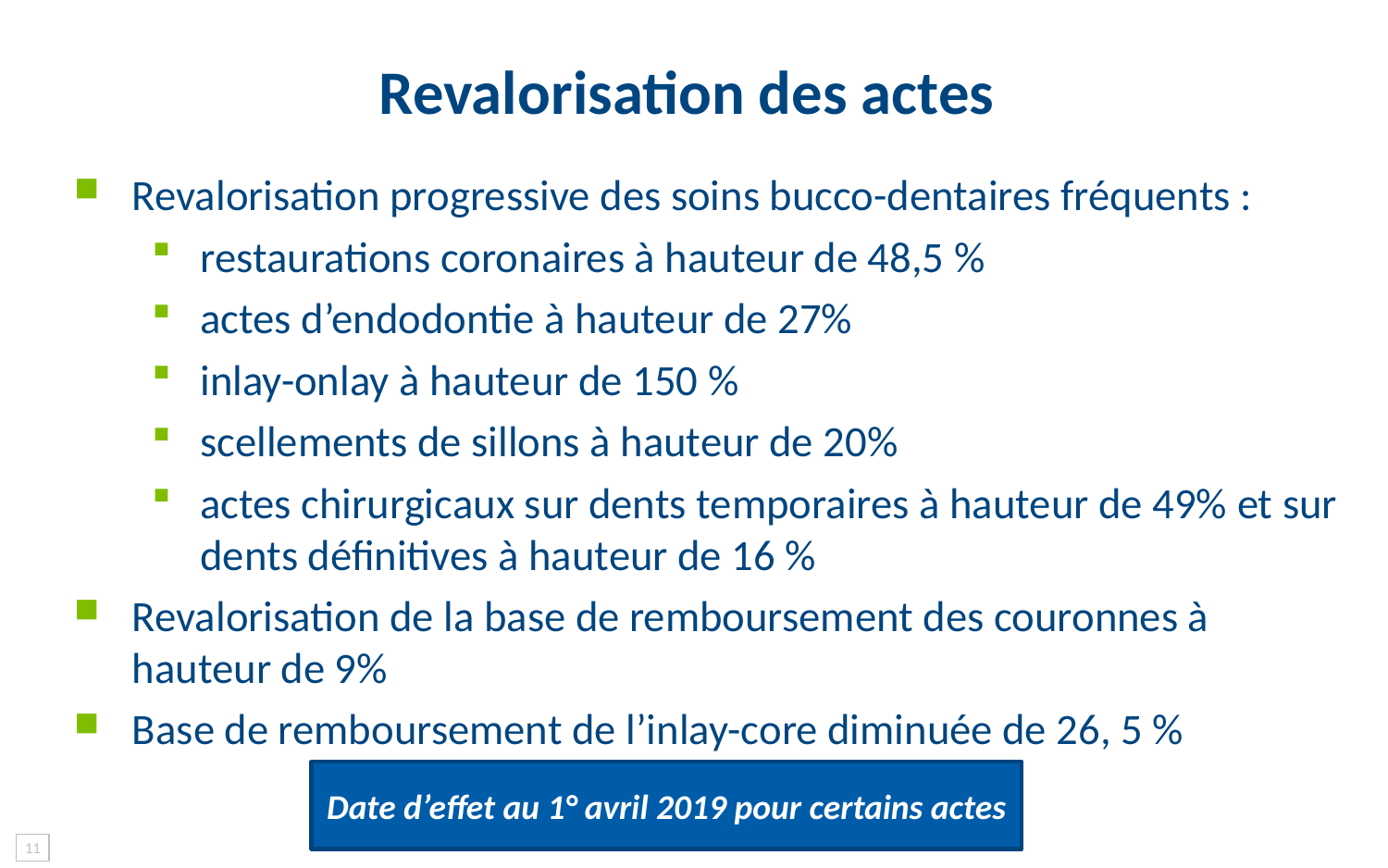

# Revalorisation des actes
Revalorisation progressive des soins bucco-dentaires fréquents :
restaurations coronaires à hauteur de 48,5 %
actes d’endodontie à hauteur de 27%
inlay-onlay à hauteur de 150 %
scellements de sillons à hauteur de 20%
actes chirurgicaux sur dents temporaires à hauteur de 49% et sur dents définitives à hauteur de 16 %
Revalorisation de la base de remboursement des couronnes à hauteur de 9%
Base de remboursement de l’inlay-core diminuée de 26, 5 %

Date d’effet au 1° avril 2019 pour certains actes

RESTREINT
11